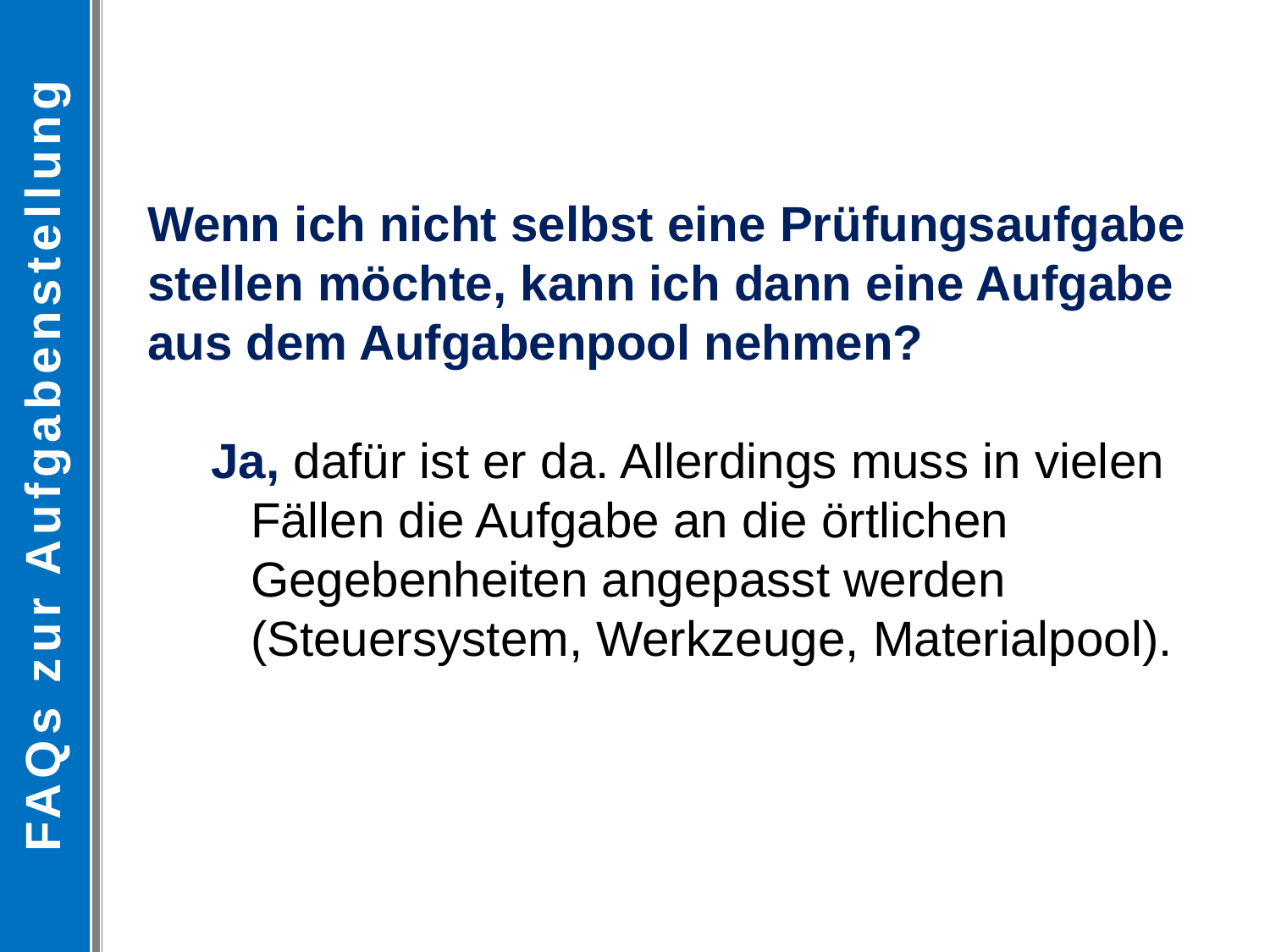

FAQs zur Aufgabenstellung
Wenn ich nicht selbst eine Prüfungsaufgabe stellen möchte, kann ich dann eine Aufgabe aus dem Aufgabenpool nehmen?

Ja, dafür ist er da. Allerdings muss in vielen Fällen die Aufgabe an die örtlichen Gegebenheiten angepasst werden (Steuersystem, Werkzeuge, Materialpool).